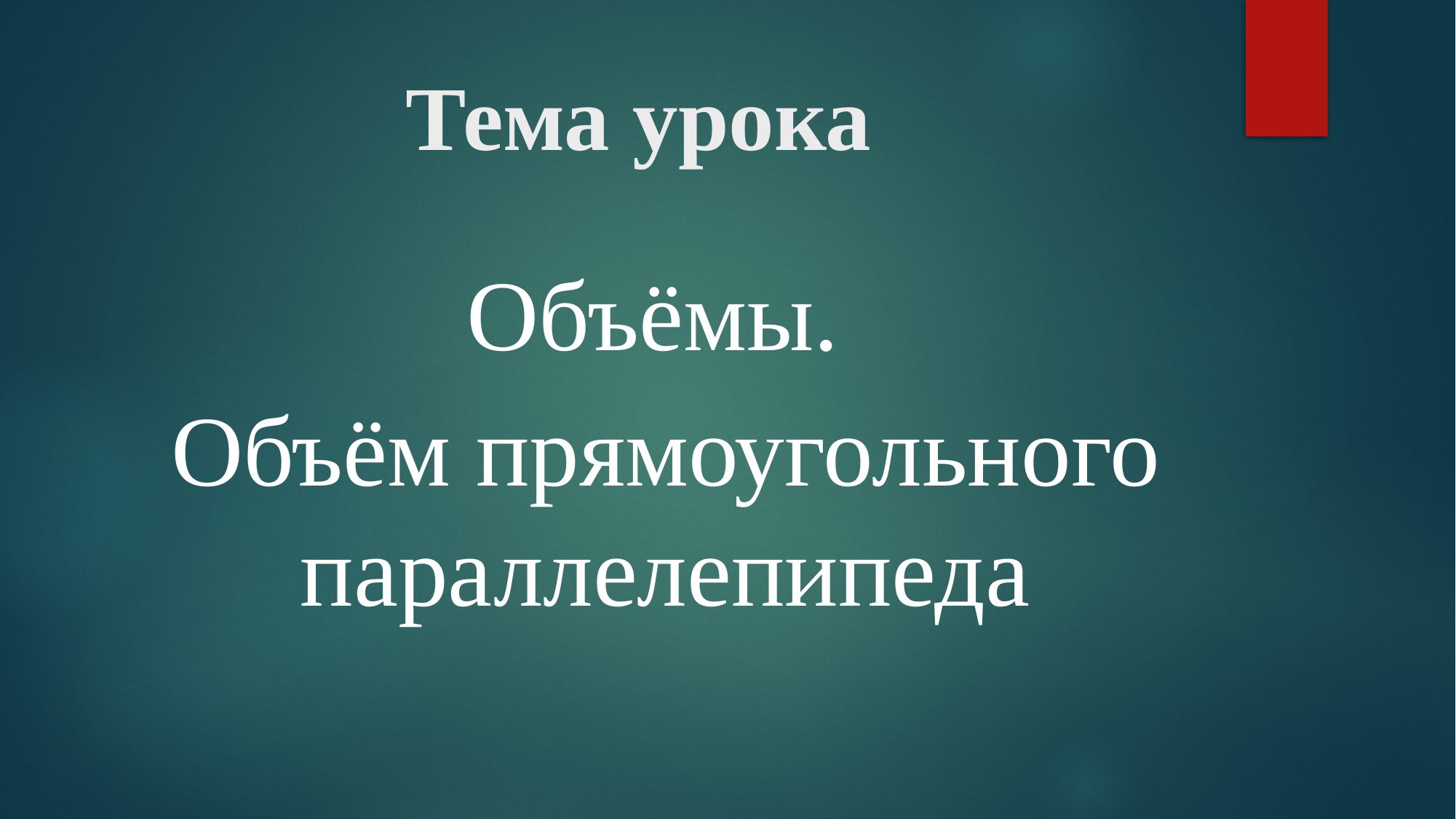

# Тема урока
Объёмы.
Объём прямоугольного параллелепипеда